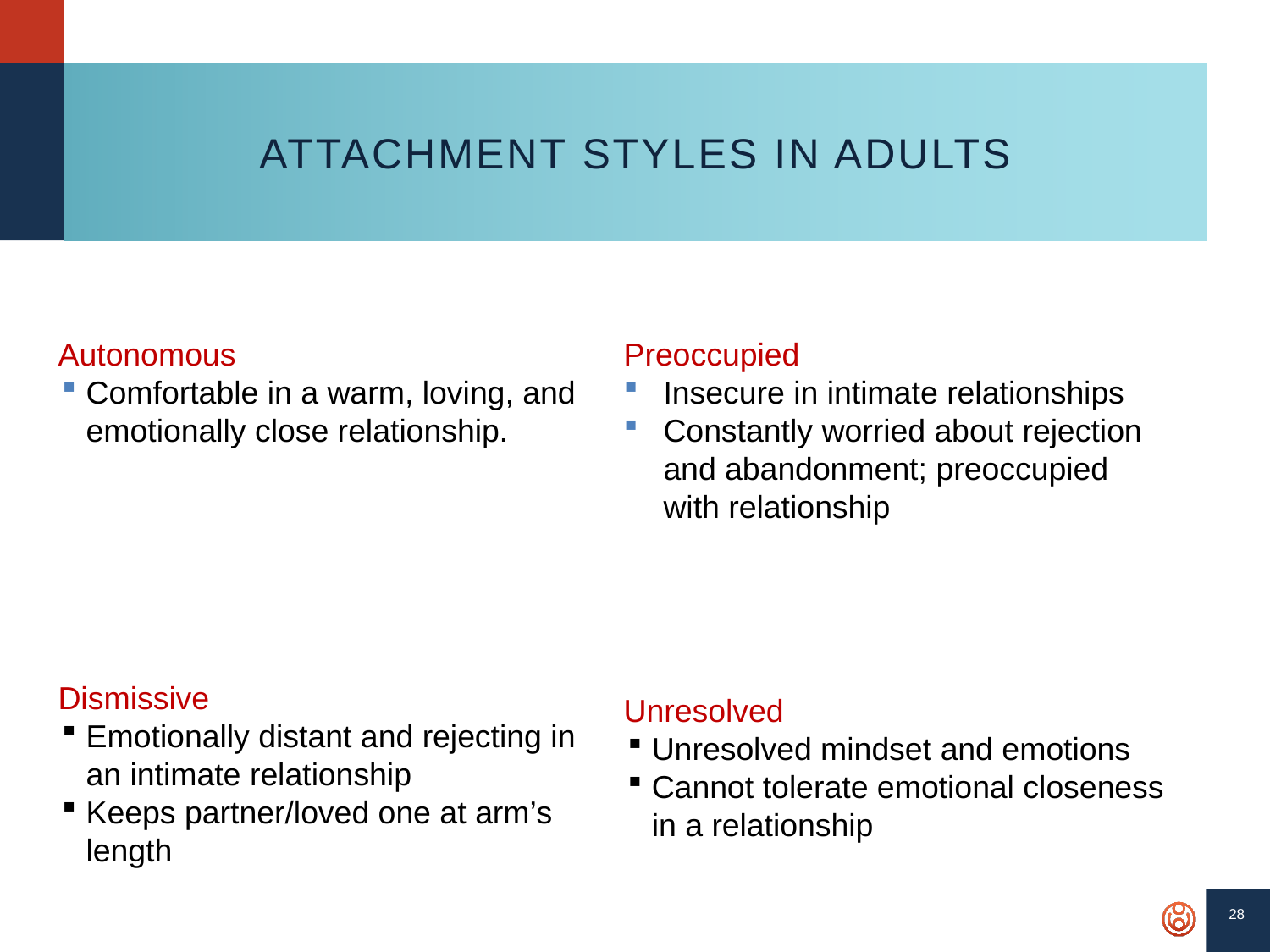

# Attachment Styles in Adults
Autonomous
Comfortable in a warm, loving, and emotionally close relationship.
Preoccupied
Insecure in intimate relationships
Constantly worried about rejection and abandonment; preoccupied
with relationship
Dismissive
Emotionally distant and rejecting in an intimate relationship
Keeps partner/loved one at arm’s length
Unresolved
Unresolved mindset and emotions
Cannot tolerate emotional closeness in a relationship
28